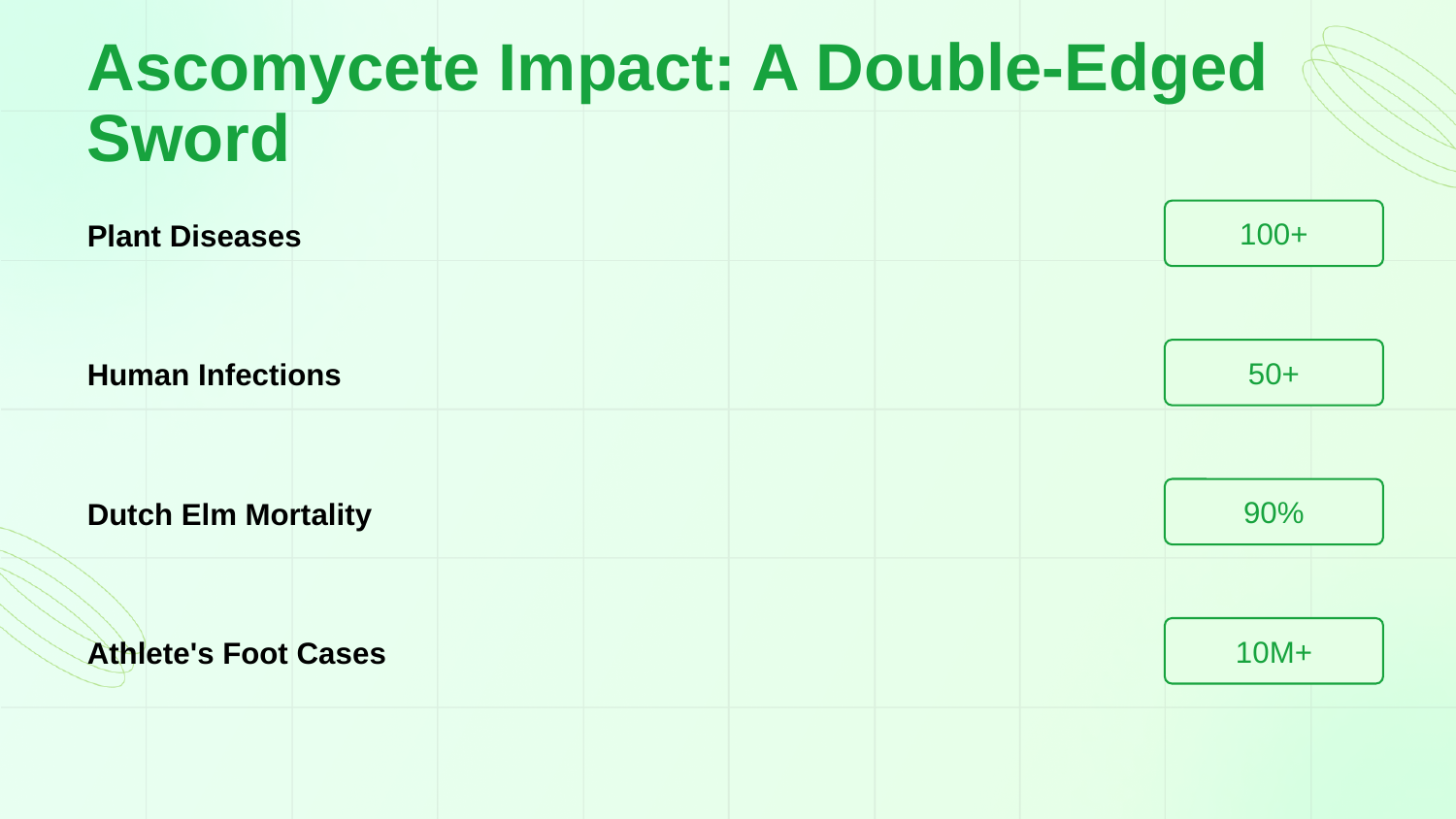

Ascomycete Impact: A Double-Edged Sword

100+
Plant Diseases

50+
Human Infections

90%
Dutch Elm Mortality

10M+
Athlete's Foot Cases